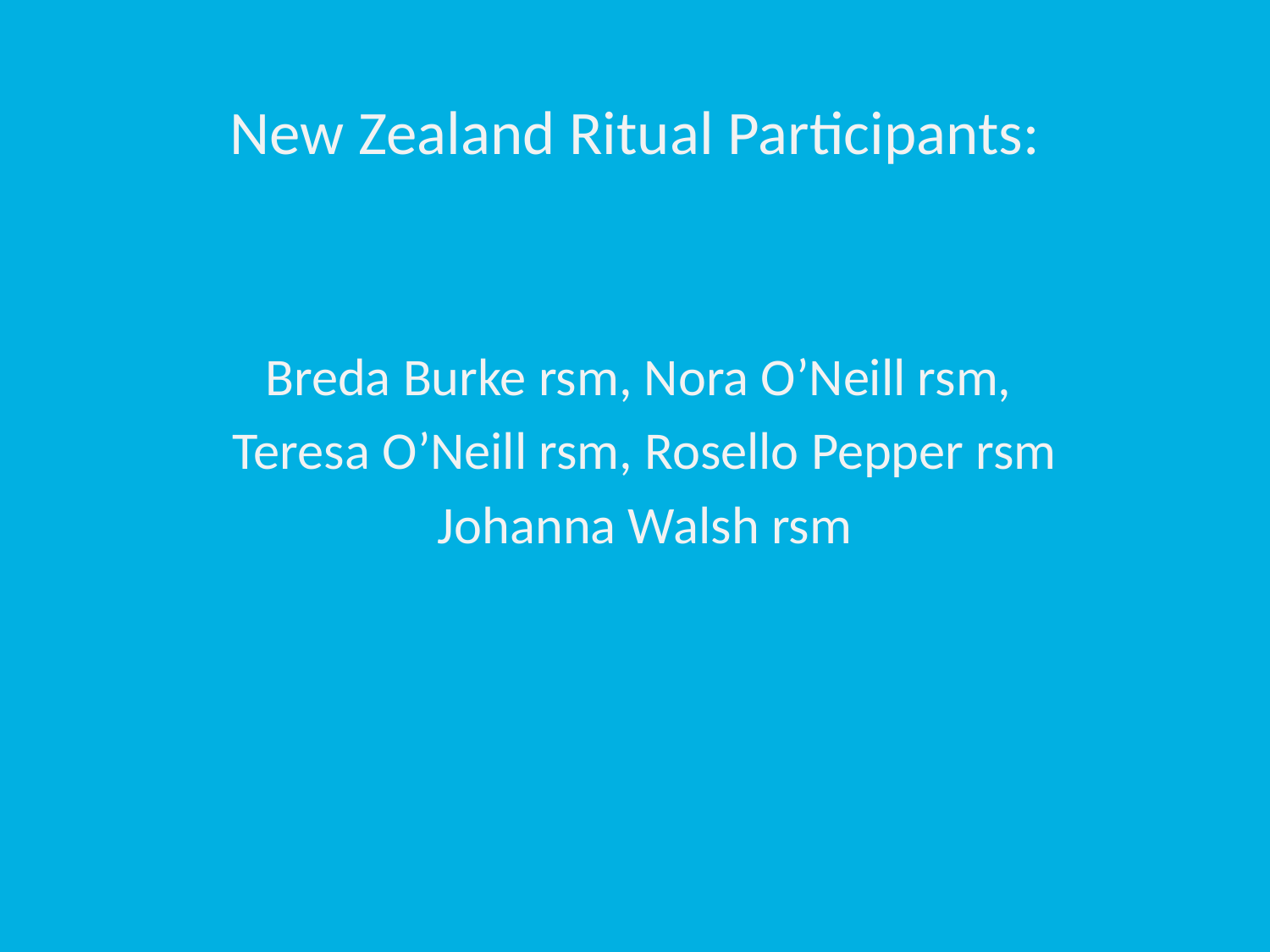

New Zealand Ritual Participants:
Breda Burke rsm, Nora O’Neill rsm,
Teresa O’Neill rsm, Rosello Pepper rsm
Johanna Walsh rsm